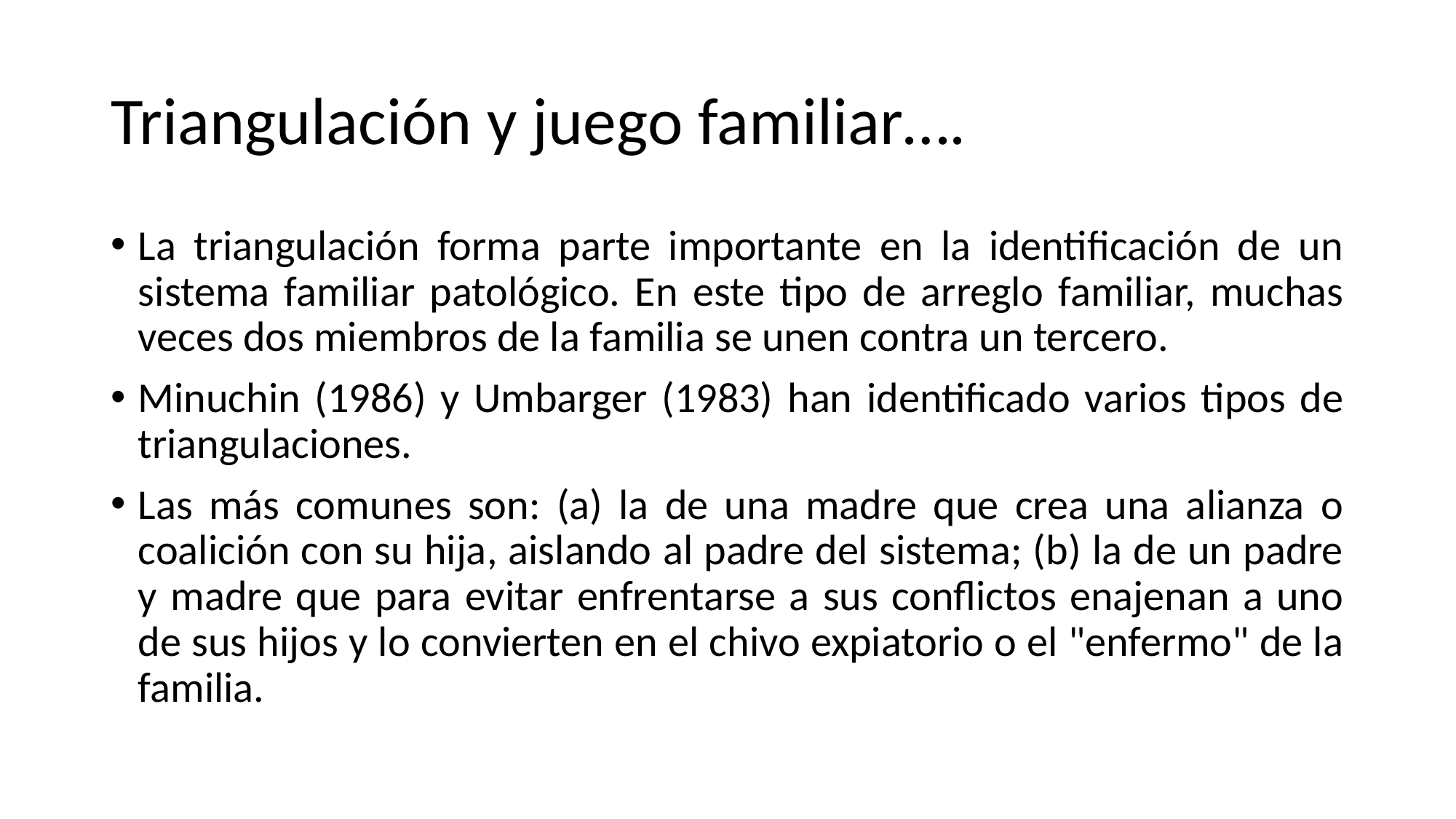

# Triangulación y juego familiar….
La triangulación forma parte importante en la identificación de un sistema familiar patológico. En este tipo de arreglo familiar, muchas veces dos miembros de la familia se unen contra un tercero.
Minuchin (1986) y Umbarger (1983) han identificado varios tipos de triangulaciones.
Las más comunes son: (a) la de una madre que crea una alianza o coalición con su hija, aislando al padre del sistema; (b) la de un padre y madre que para evitar enfrentarse a sus conflictos enajenan a uno de sus hijos y lo convierten en el chivo expiatorio o el "enfermo" de la familia.